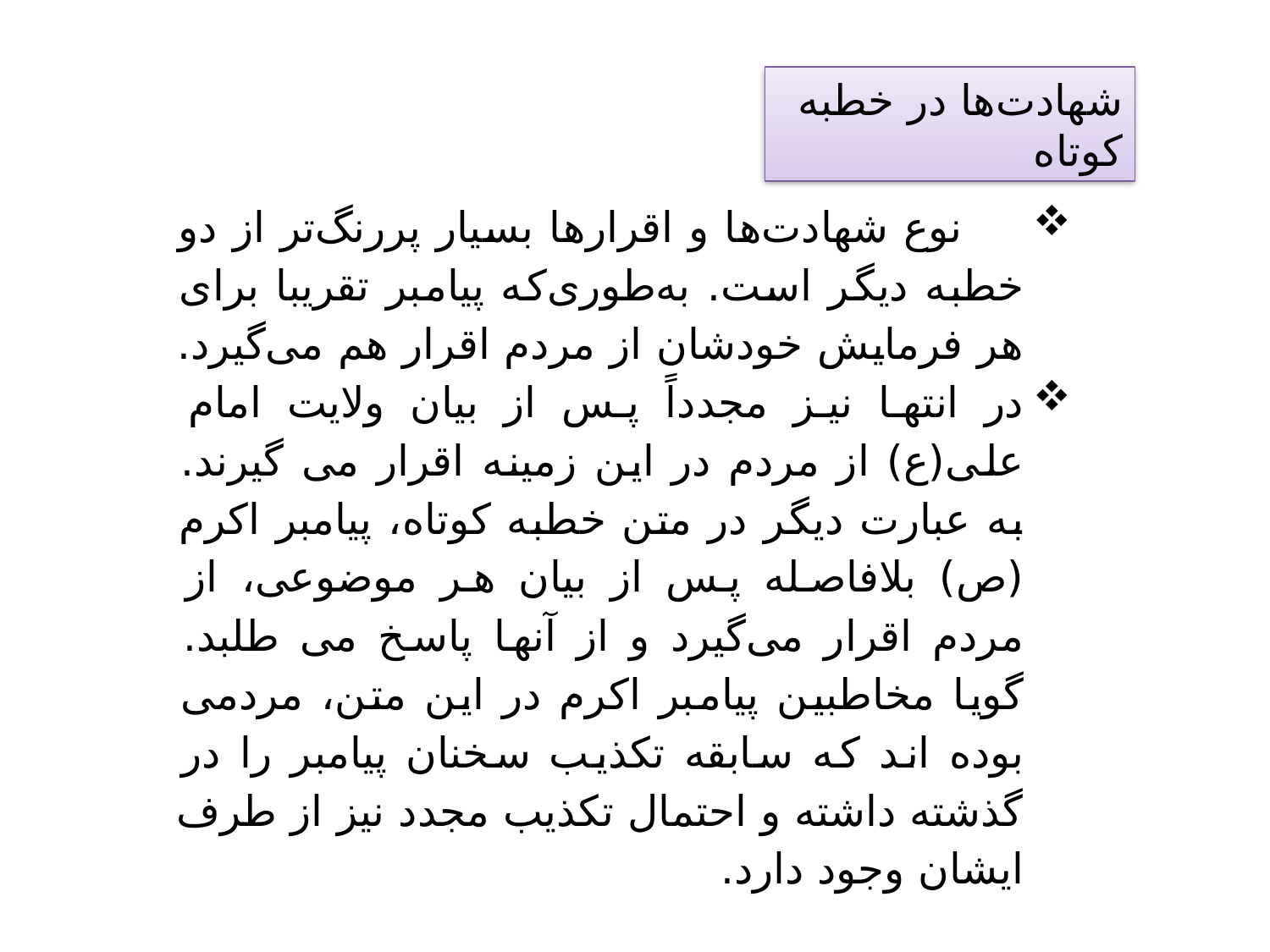

شهادت‌ها در خطبه کوتاه
    نوع شهادت‌ها و اقرارها بسیار پررنگ‌تر از دو خطبه دیگر است. به‌طوری‌که پیامبر تقریبا برای هر فرمایش خودشان از مردم اقرار هم می‌گیرد.
در انتها نیز مجدداً پس از بیان ولایت امام علی(ع) از مردم در این زمینه اقرار می گیرند. به عبارت دیگر در متن خطبه کوتاه، پیامبر اکرم (ص) بلافاصله پس از بیان هر موضوعی، از مردم اقرار می‌گیرد و از آنها پاسخ می طلبد. گویا مخاطبین پیامبر اکرم در این متن، مردمی بوده اند که سابقه تکذیب سخنان پیامبر را در گذشته داشته و احتمال تکذیب مجدد نیز از طرف ایشان وجود دارد.